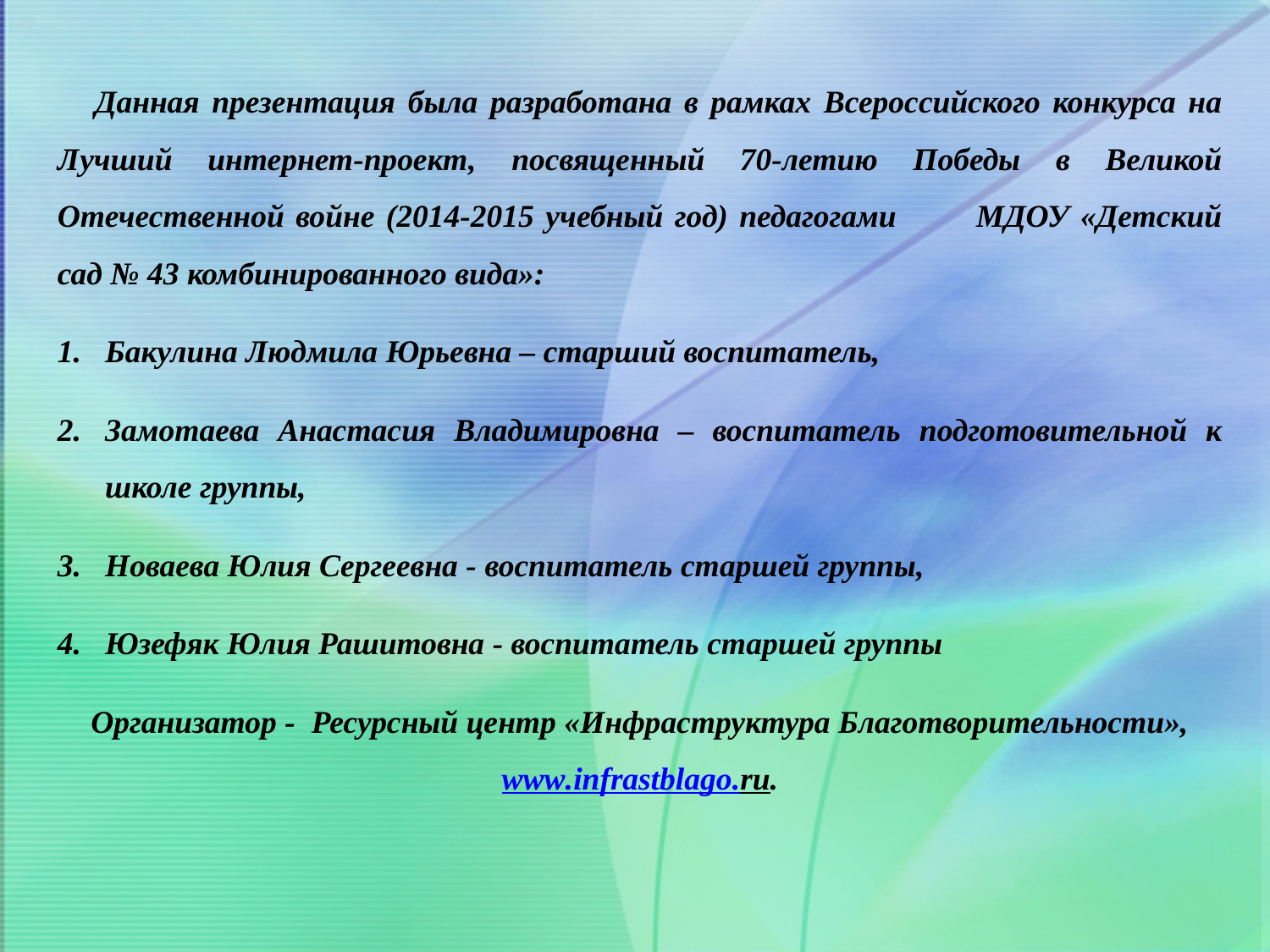

Данная презентация была разработана в рамках Всероссийского конкурса на Лучший интернет-проект, посвященный 70-летию Победы в Великой Отечественной войне (2014-2015 учебный год) педагогами       МДОУ «Детский сад № 43 комбинированного вида»:
Бакулина Людмила Юрьевна – старший воспитатель,
Замотаева Анастасия Владимировна – воспитатель подготовительной к школе группы,
Новаева Юлия Сергеевна - воспитатель старшей группы,
Юзефяк Юлия Рашитовна - воспитатель старшей группы
 Организатор -  Ресурсный центр «Инфраструктура Благотворительности», www.infrastblago.ru.